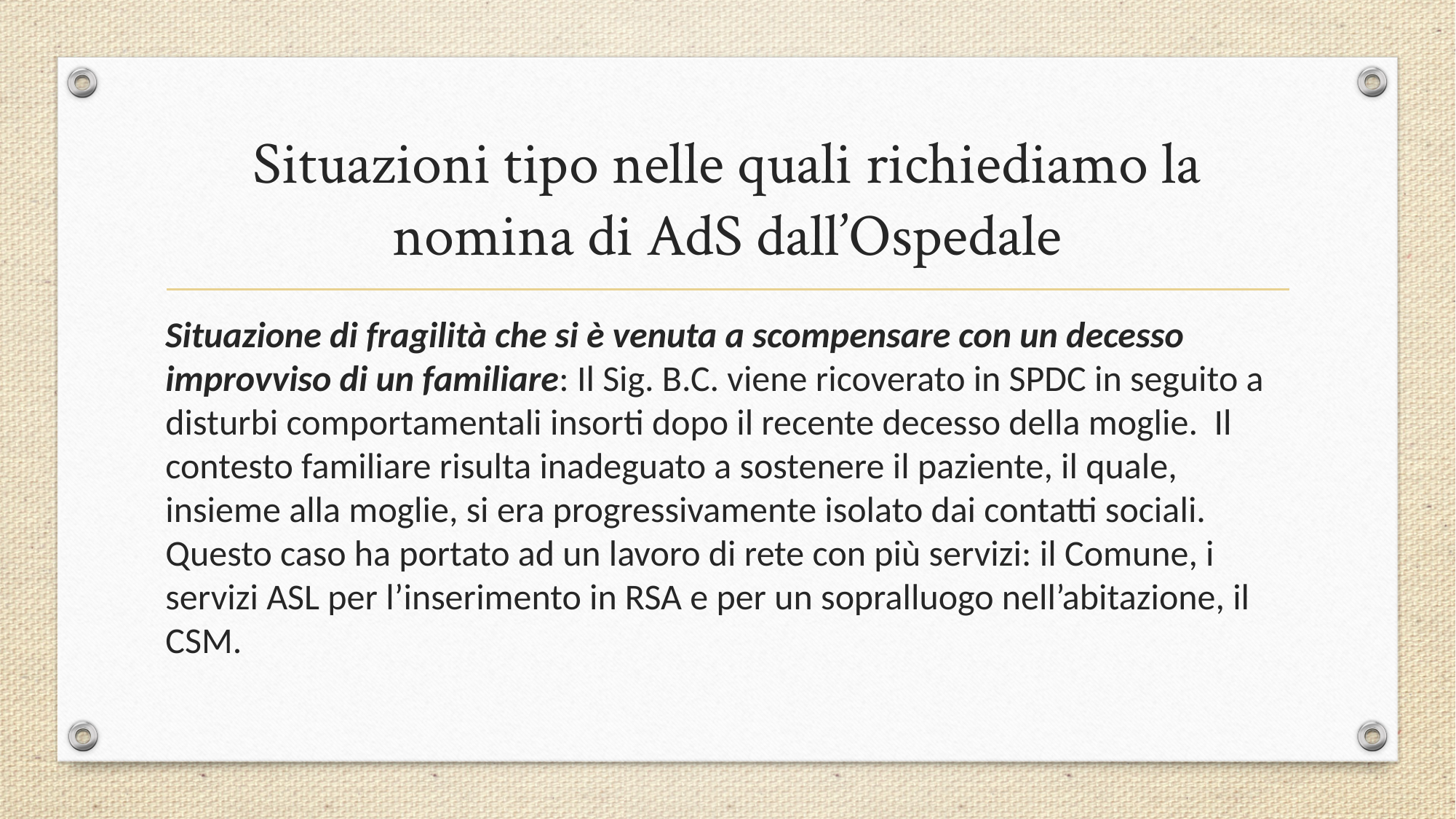

# Situazioni tipo nelle quali richiediamo la nomina di AdS dall’Ospedale
Situazione di fragilità che si è venuta a scompensare con un decesso improvviso di un familiare: Il Sig. B.C. viene ricoverato in SPDC in seguito a disturbi comportamentali insorti dopo il recente decesso della moglie.  Il contesto familiare risulta inadeguato a sostenere il paziente, il quale, insieme alla moglie, si era progressivamente isolato dai contatti sociali. Questo caso ha portato ad un lavoro di rete con più servizi: il Comune, i servizi ASL per l’inserimento in RSA e per un sopralluogo nell’abitazione, il CSM.